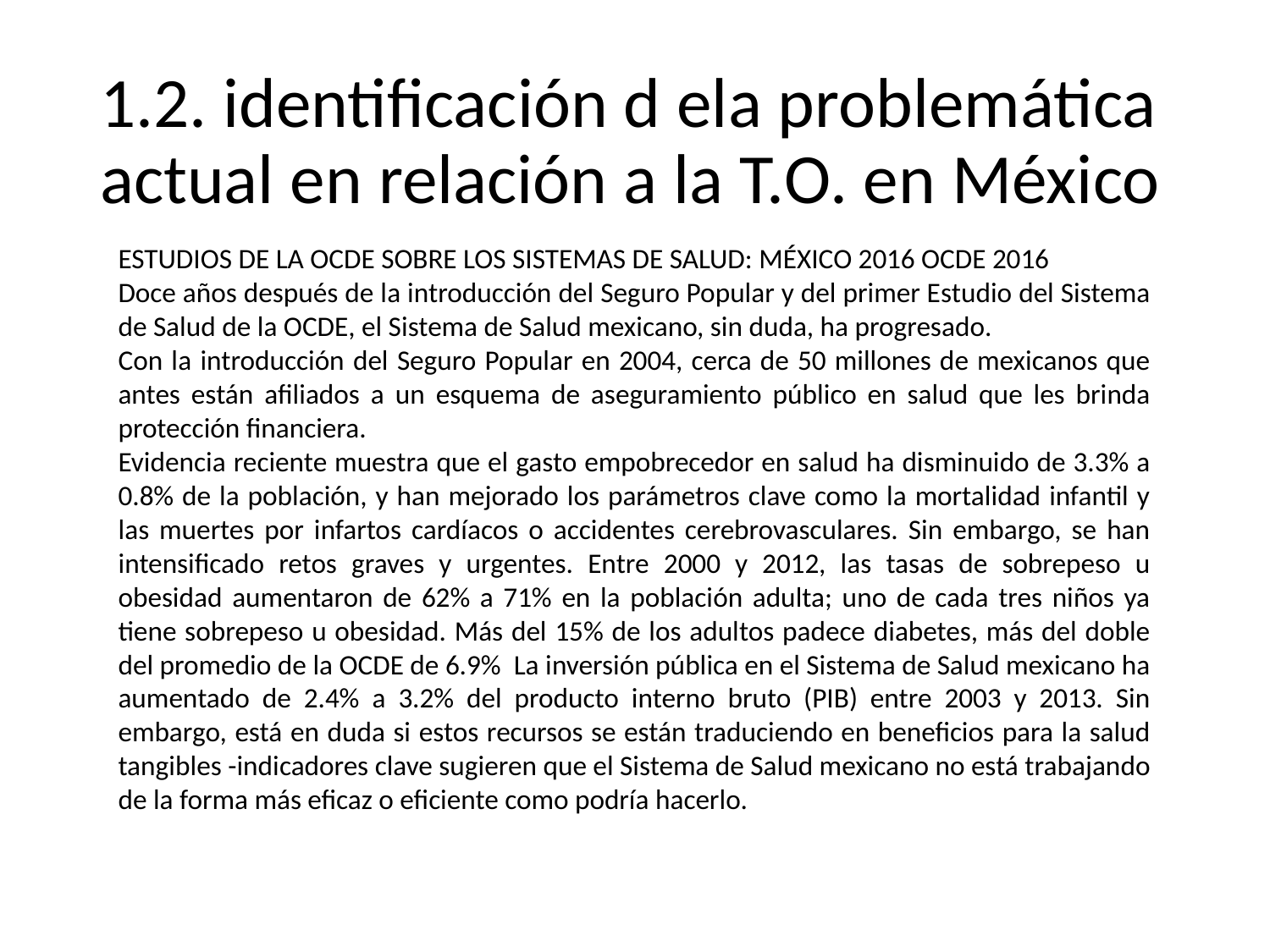

# 1.2. identificación d ela problemática actual en relación a la T.O. en México
ESTUDIOS DE LA OCDE SOBRE LOS SISTEMAS DE SALUD: MÉXICO 2016 OCDE 2016
Doce años después de la introducción del Seguro Popular y del primer Estudio del Sistema de Salud de la OCDE, el Sistema de Salud mexicano, sin duda, ha progresado.
Con la introducción del Seguro Popular en 2004, cerca de 50 millones de mexicanos que antes están afiliados a un esquema de aseguramiento público en salud que les brinda protección financiera.
Evidencia reciente muestra que el gasto empobrecedor en salud ha disminuido de 3.3% a 0.8% de la población, y han mejorado los parámetros clave como la mortalidad infantil y las muertes por infartos cardíacos o accidentes cerebrovasculares. Sin embargo, se han intensificado retos graves y urgentes. Entre 2000 y 2012, las tasas de sobrepeso u obesidad aumentaron de 62% a 71% en la población adulta; uno de cada tres niños ya tiene sobrepeso u obesidad. Más del 15% de los adultos padece diabetes, más del doble del promedio de la OCDE de 6.9%  La inversión pública en el Sistema de Salud mexicano ha aumentado de 2.4% a 3.2% del producto interno bruto (PIB) entre 2003 y 2013. Sin embargo, está en duda si estos recursos se están traduciendo en beneficios para la salud tangibles -indicadores clave sugieren que el Sistema de Salud mexicano no está trabajando de la forma más eficaz o eficiente como podría hacerlo.